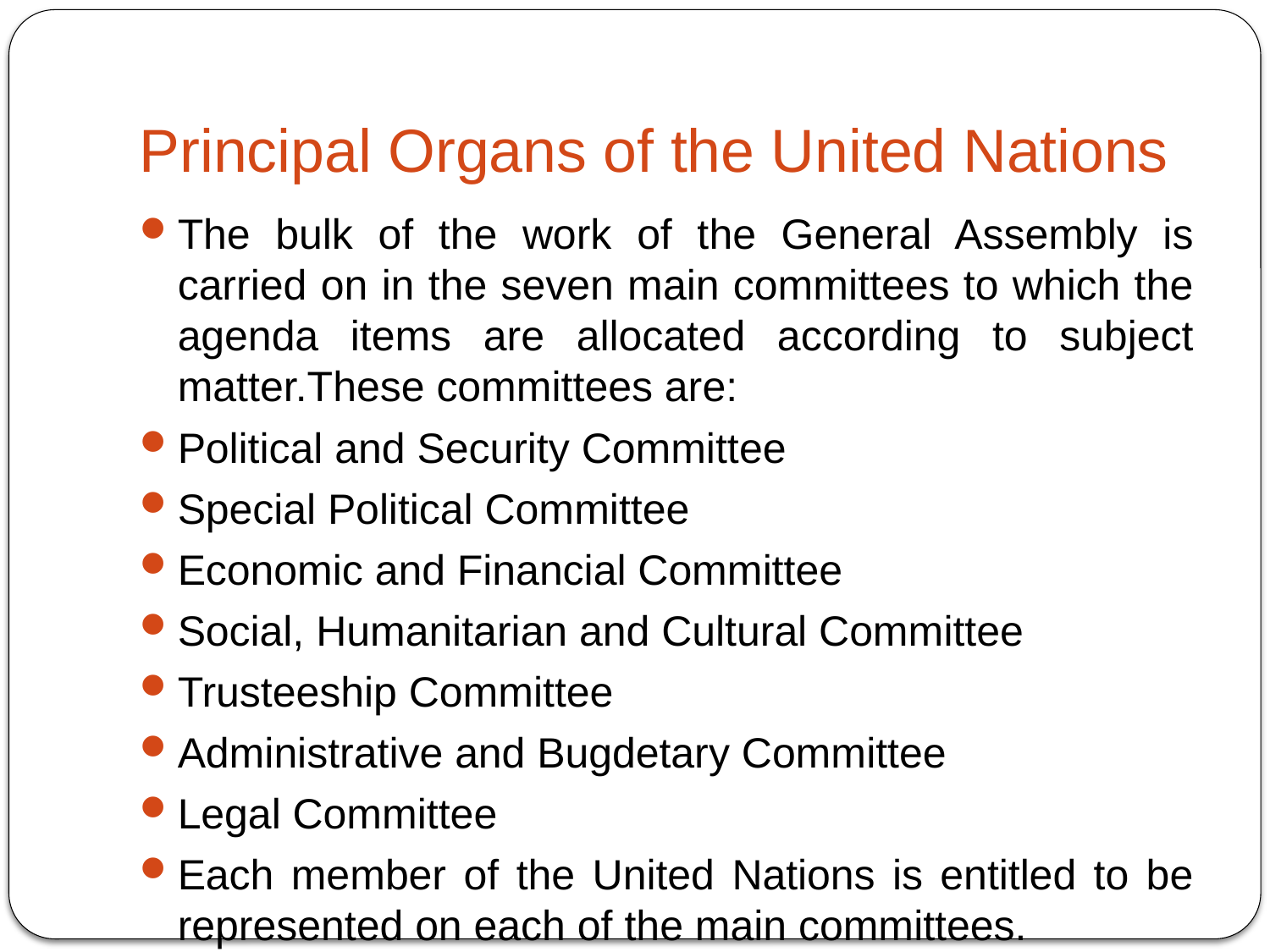

# Principal Organs of the United Nations
The bulk of the work of the General Assembly is carried on in the seven main committees to which the agenda items are allocated according to subject matter.These committees are:
Political and Security Committee
Special Political Committee
Economic and Financial Committee
Social, Humanitarian and Cultural Committee
Trusteeship Committee
Administrative and Bugdetary Committee
Legal Committee
Each member of the United Nations is entitled to be represented on each of the main committees.